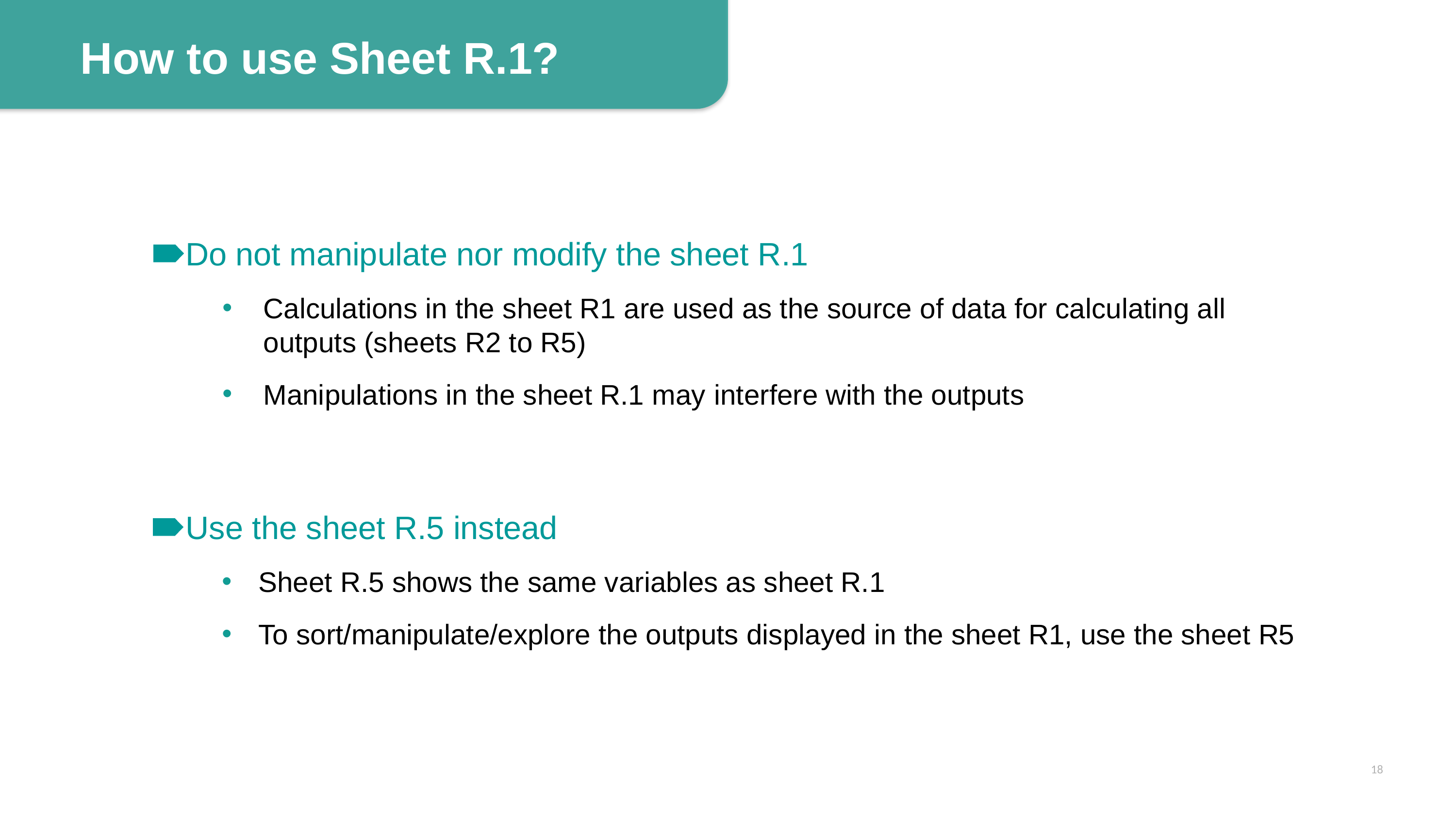

How to use Sheet R.1?
Do not manipulate nor modify the sheet R.1
Calculations in the sheet R1 are used as the source of data for calculating all outputs (sheets R2 to R5)
Manipulations in the sheet R.1 may interfere with the outputs

Use the sheet R.5 instead
Sheet R.5 shows the same variables as sheet R.1
To sort/manipulate/explore the outputs displayed in the sheet R1, use the sheet R5
18